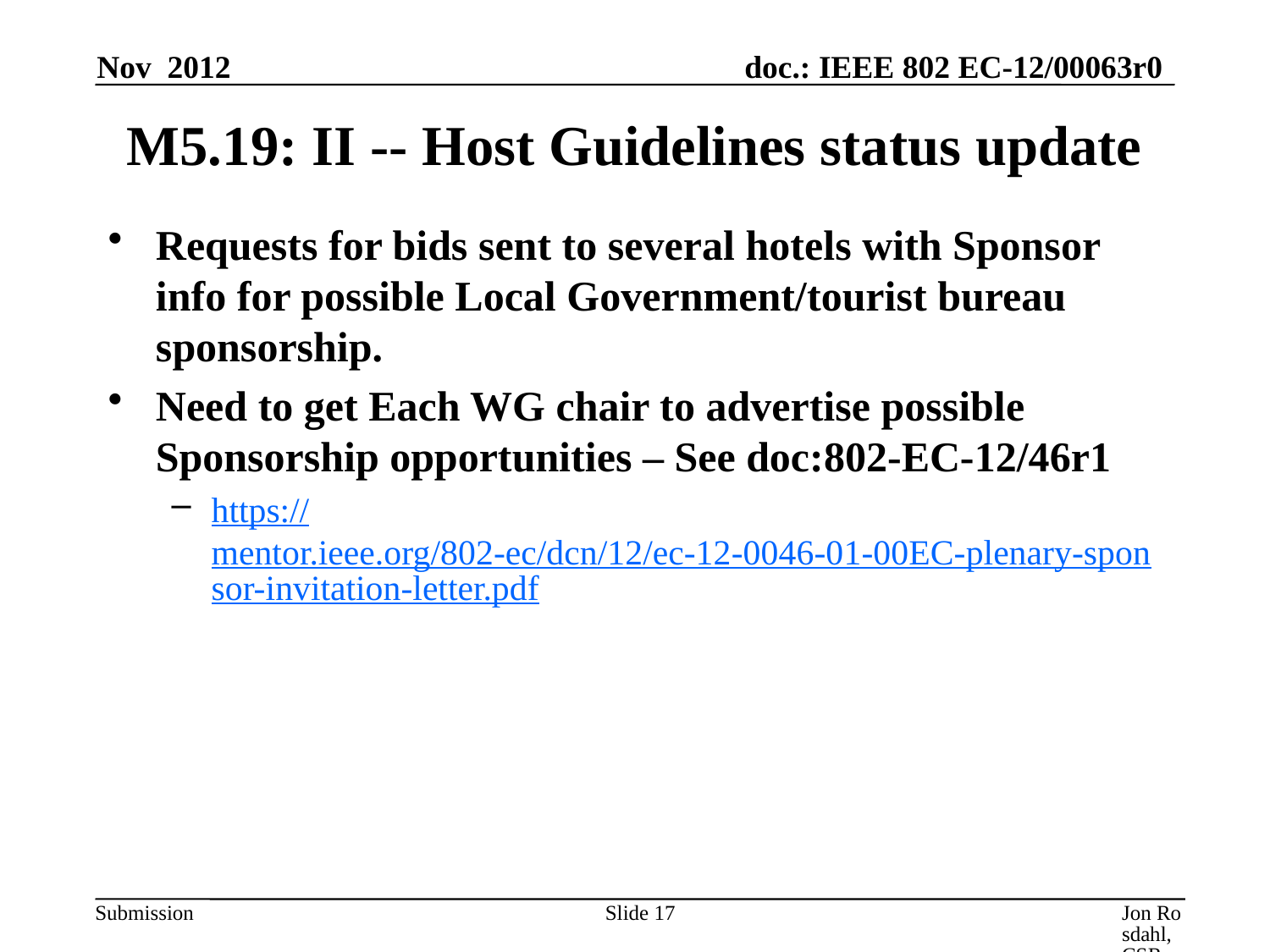

Nov  2012
# M5.19: II -- Host Guidelines status update
Requests for bids sent to several hotels with Sponsor info for possible Local Government/tourist bureau sponsorship.
Need to get Each WG chair to advertise possible Sponsorship opportunities – See doc:802-EC-12/46r1
https://mentor.ieee.org/802-ec/dcn/12/ec-12-0046-01-00EC-plenary-sponsor-invitation-letter.pdf

Slide 17
Jon Rosdahl, CSR